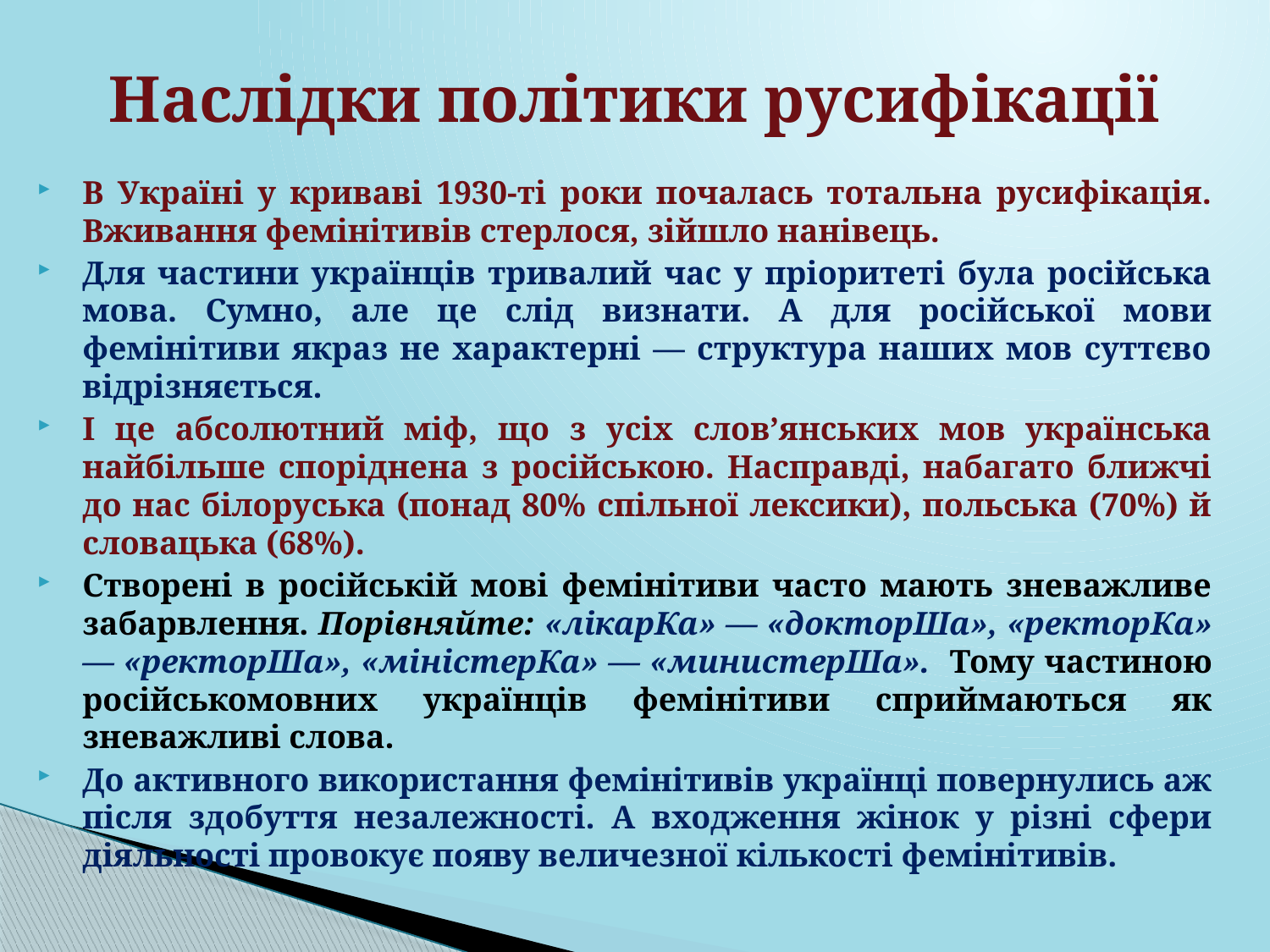

# Наслідки політики русифікації
В Україні у криваві 1930-ті роки почалась тотальна русифікація. Вживання фемінітивів стерлося, зійшло нанівець.
Для частини українців тривалий час у пріоритеті була російська мова. Сумно, але це слід визнати. А для російської мови фемінітиви якраз не характерні — структура наших мов суттєво відрізняється.
І це абсолютний міф, що з усіх слов’янських мов українська найбільше споріднена з російською. Насправді, набагато ближчі до нас білоруська (понад 80% спільної лексики), польська (70%) й словацька (68%).
Створені в російській мові фемінітиви часто мають зневажливе забарвлення. Порівняйте: «лікарКа» — «докторШа», «ректорКа» — «ректорШа», «міністерКа» — «министерШа».  Тому частиною російськомовних українців фемінітиви сприймаються як зневажливі слова.
До активного використання фемінітивів українці повернулись аж після здобуття незалежності. А входження жінок у різні сфери діяльності провокує появу величезної кількості фемінітивів.